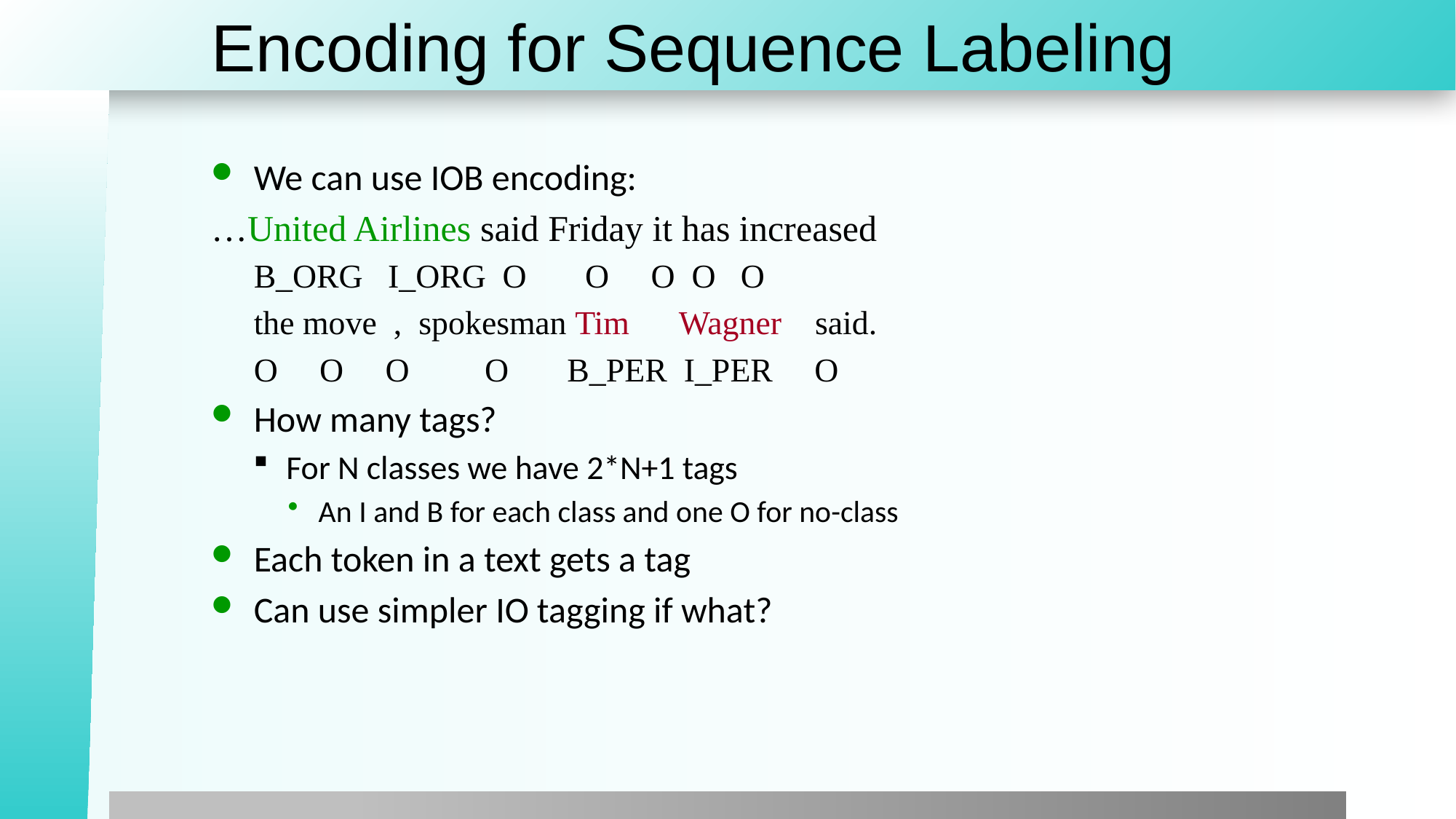

# Encoding for Sequence Labeling
We can use IOB encoding:
…United Airlines said Friday it has increased
B_ORG   I_ORG  O       O     O  O   O
the move  ,  spokesman Tim      Wagner    said.
O     O     O         O       B_PER  I_PER     O
How many tags?
For N classes we have 2*N+1 tags
An I and B for each class and one O for no-class
Each token in a text gets a tag
Can use simpler IO tagging if what?